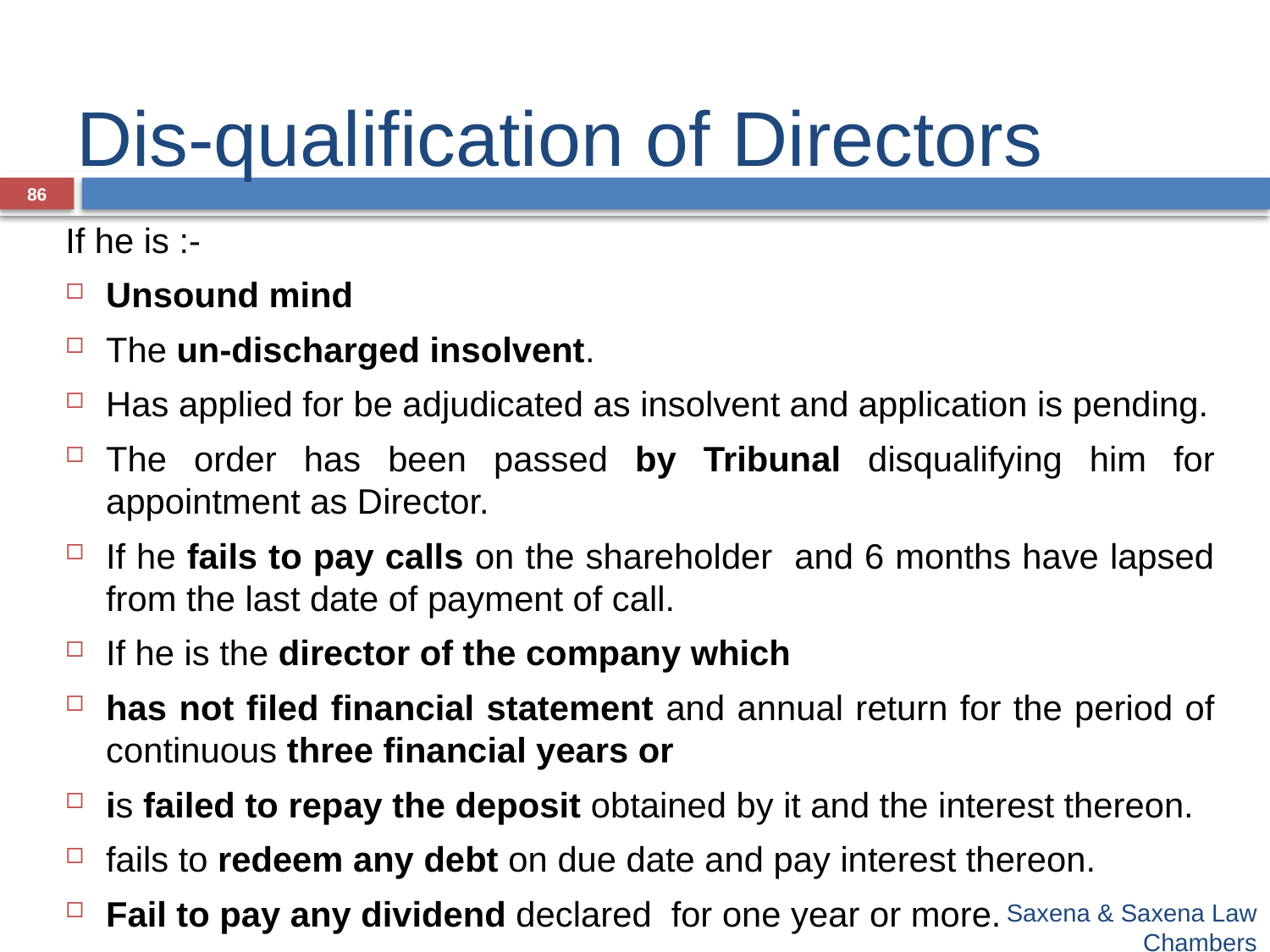

# Dis-qualification of Directors
86
If he is :-
Unsound mind
The un-discharged insolvent.
Has applied for be adjudicated as insolvent and application is pending.
The order has been passed by Tribunal disqualifying him for appointment as Director.
If he fails to pay calls on the shareholder  and 6 months have lapsed from the last date of payment of call.
If he is the director of the company which
has not filed financial statement and annual return for the period of continuous three financial years or
is failed to repay the deposit obtained by it and the interest thereon.
fails to redeem any debt on due date and pay interest thereon.
Fail to pay any dividend declared  for one year or more.

Saxena & Saxena Law Chambers